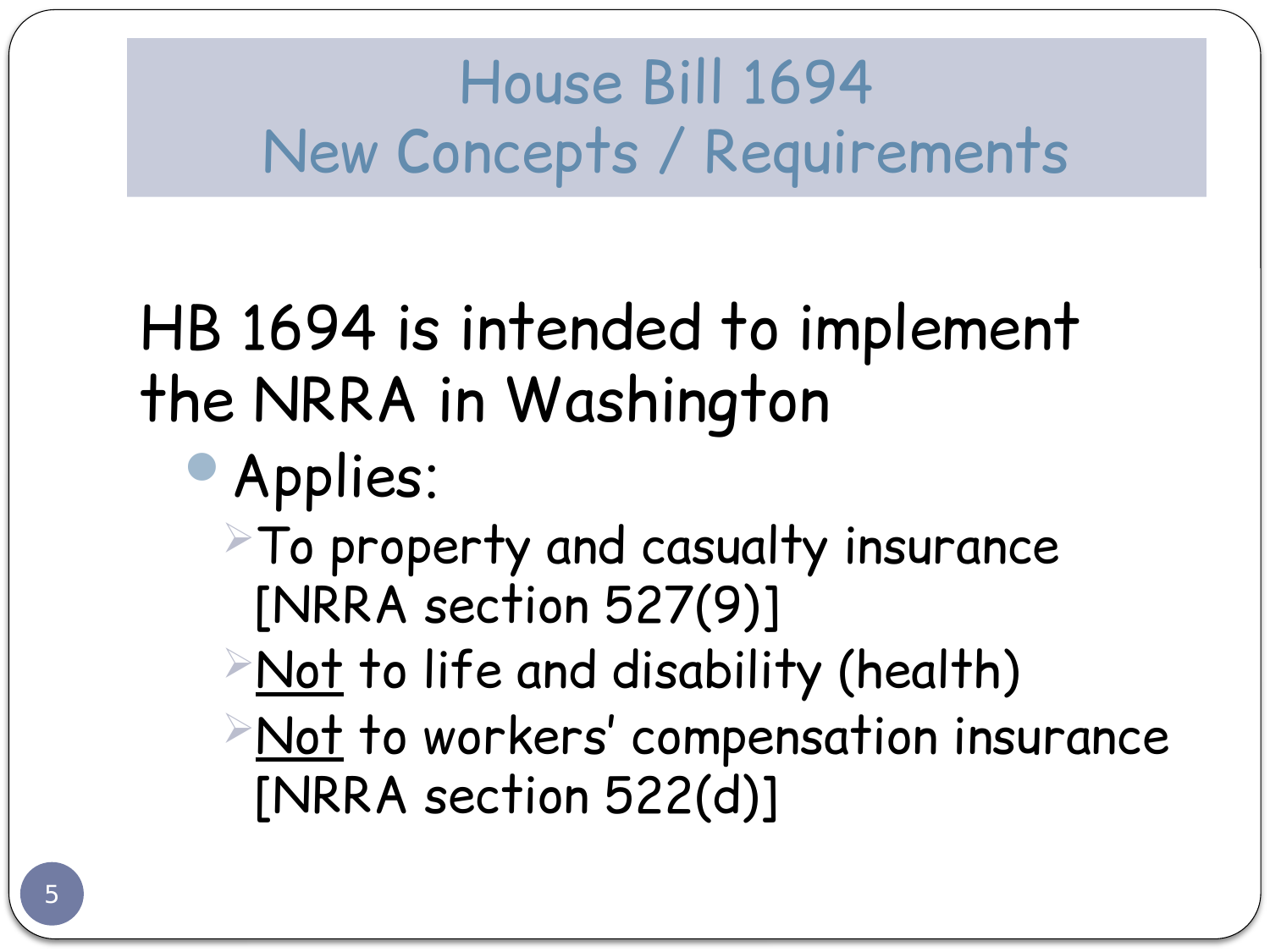

# House Bill 1694 New Concepts / Requirements

HB 1694 is intended to implement the NRRA in Washington
Applies:
To property and casualty insurance [NRRA section 527(9)]
Not to life and disability (health)
Not to workers’ compensation insurance [NRRA section 522(d)]
5